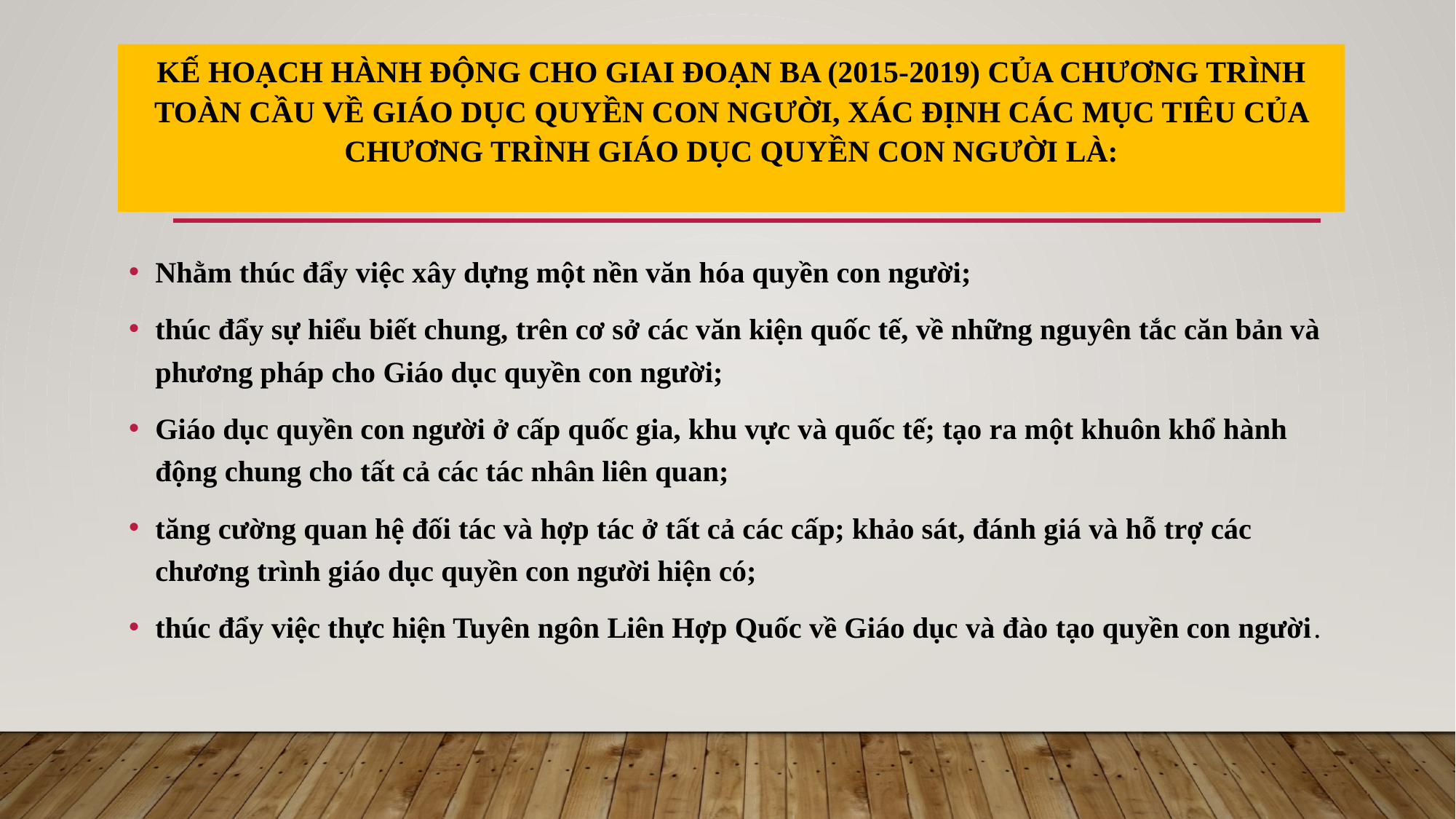

# Kế hoạch hành động cho giai đoạn ba (2015-2019) của Chương trình toàn cầu về giáo dục quyền con người, xác định các mục tiêu của Chương trình giáo dục quyền con người là:
Nhằm thúc đẩy việc xây dựng một nền văn hóa quyền con người;
thúc đẩy sự hiểu biết chung, trên cơ sở các văn kiện quốc tế, về những nguyên tắc căn bản và phương pháp cho Giáo dục quyền con người;
Giáo dục quyền con người ở cấp quốc gia, khu vực và quốc tế; tạo ra một khuôn khổ hành động chung cho tất cả các tác nhân liên quan;
tăng cường quan hệ đối tác và hợp tác ở tất cả các cấp; khảo sát, đánh giá và hỗ trợ các chương trình giáo dục quyền con người hiện có;
thúc đẩy việc thực hiện Tuyên ngôn Liên Hợp Quốc về Giáo dục và đào tạo quyền con người.